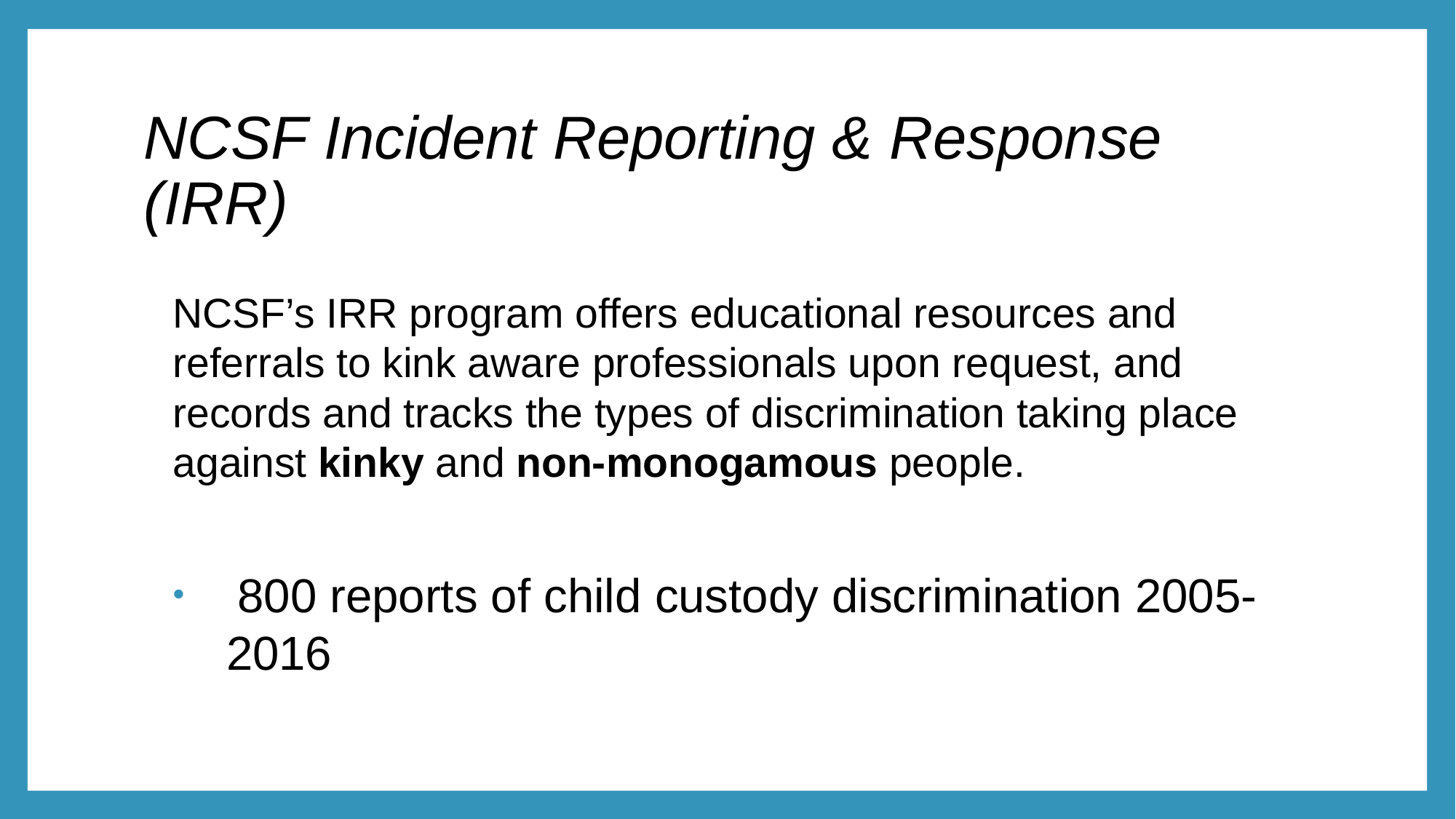

# NCSF Incident Reporting & Response (IRR)
NCSF’s IRR program offers educational resources and referrals to kink aware professionals upon request, and records and tracks the types of discrimination taking place against kinky and non-monogamous people.

 800 reports of child custody discrimination 2005-2016